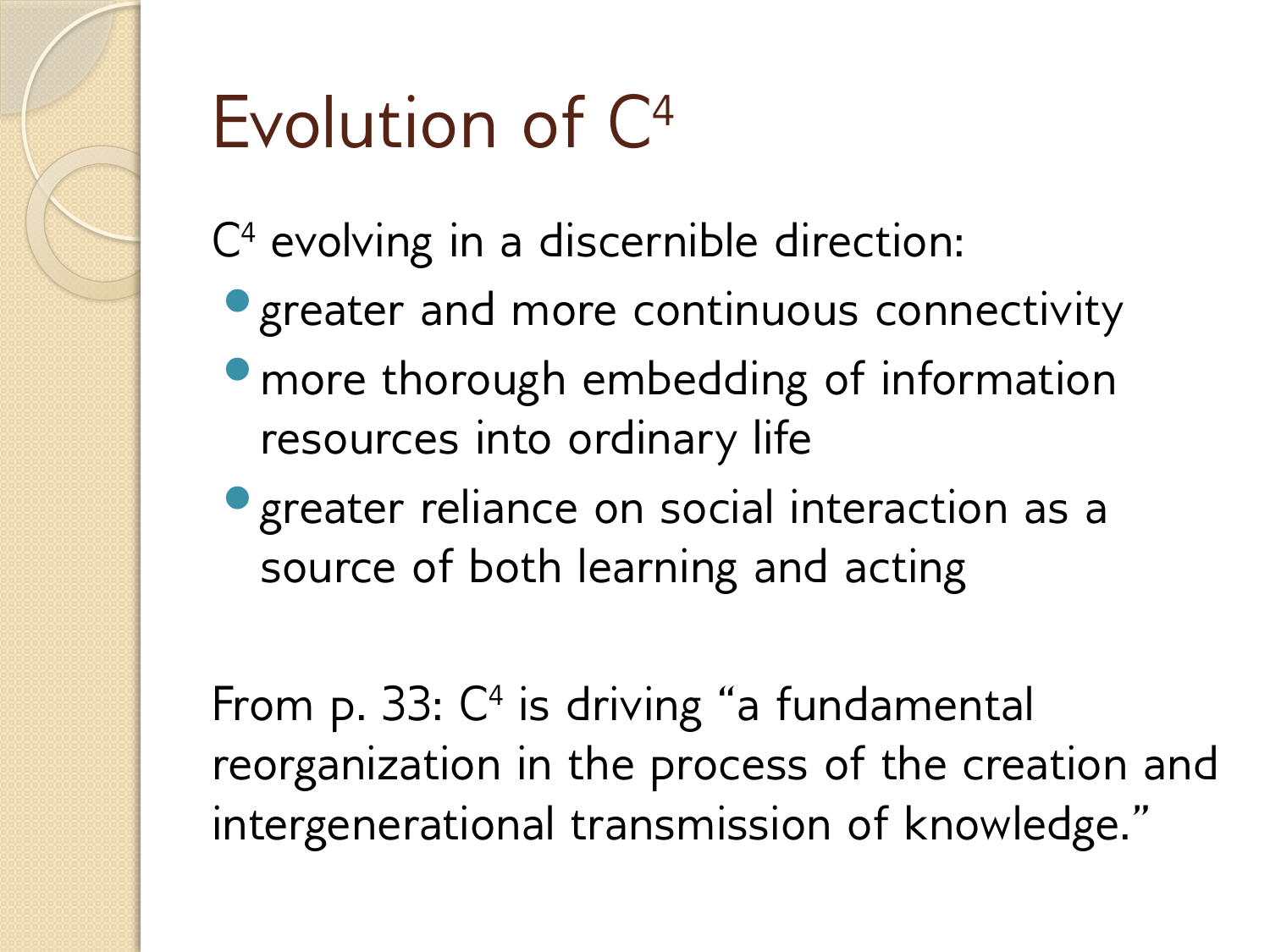

# Evolution of C4
C4 evolving in a discernible direction:
greater and more continuous connectivity
more thorough embedding of information resources into ordinary life
greater reliance on social interaction as a source of both learning and acting

From p. 33: C4 is driving “a fundamental reorganization in the process of the creation and intergenerational transmission of knowledge.”